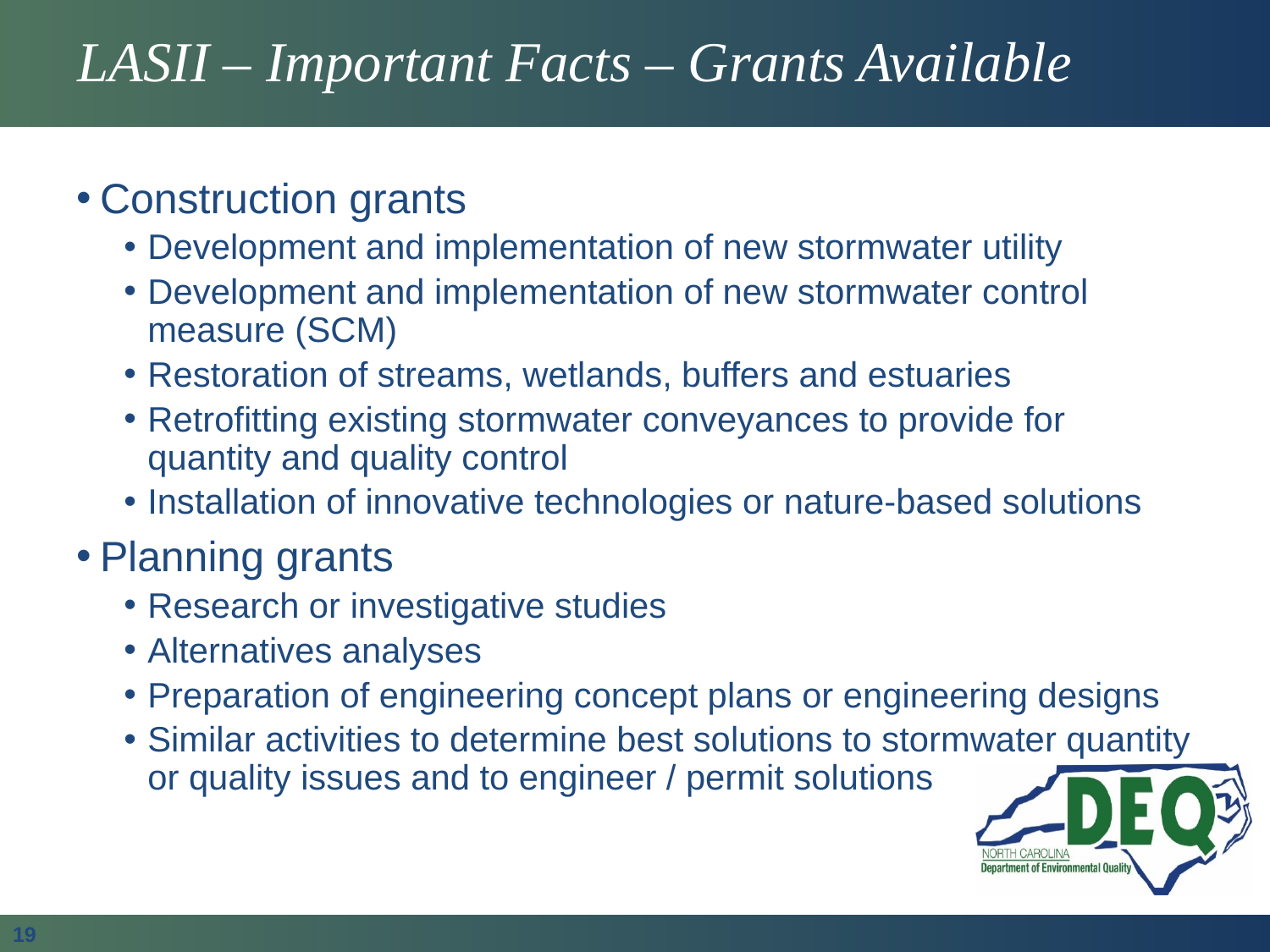

# LASII – Important Facts – Grants Available
Construction grants
Development and implementation of new stormwater utility
Development and implementation of new stormwater control measure (SCM)
Restoration of streams, wetlands, buffers and estuaries
Retrofitting existing stormwater conveyances to provide for quantity and quality control
Installation of innovative technologies or nature-based solutions
Planning grants
Research or investigative studies
Alternatives analyses
Preparation of engineering concept plans or engineering designs
Similar activities to determine best solutions to stormwater quantity or quality issues and to engineer / permit solutions

19